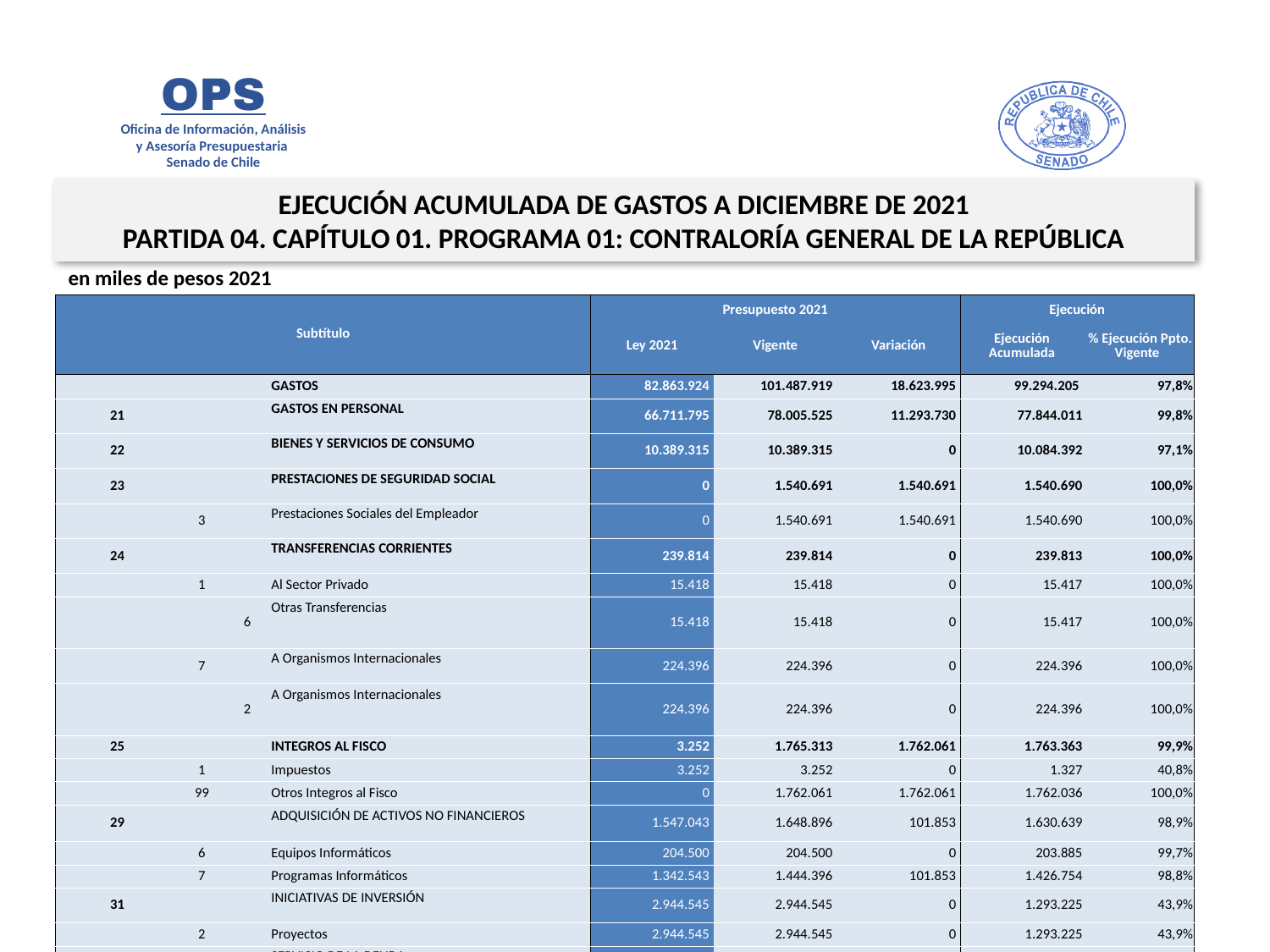

EJECUCIÓN ACUMULADA DE GASTOS A DICIEMBRE DE 2021
PARTIDA 04. CAPÍTULO 01. PROGRAMA 01: CONTRALORÍA GENERAL DE LA REPÚBLICA
en miles de pesos 2021
| Subtítulo |  |  |  | Presupuesto 2021 |  |  | Ejecución |  |
| --- | --- | --- | --- | --- | --- | --- | --- | --- |
|  |  |  |  | Ley 2021 | Vigente | Variación | Ejecución Acumulada | % Ejecución Ppto. Vigente |
|  |  |  | GASTOS | 82.863.924 | 101.487.919 | 18.623.995 | 99.294.205 | 97,8% |
| 21 |  |  | GASTOS EN PERSONAL | 66.711.795 | 78.005.525 | 11.293.730 | 77.844.011 | 99,8% |
| 22 |  |  | BIENES Y SERVICIOS DE CONSUMO | 10.389.315 | 10.389.315 | 0 | 10.084.392 | 97,1% |
| 23 |  |  | PRESTACIONES DE SEGURIDAD SOCIAL | 0 | 1.540.691 | 1.540.691 | 1.540.690 | 100,0% |
|  | 3 |  | Prestaciones Sociales del Empleador | 0 | 1.540.691 | 1.540.691 | 1.540.690 | 100,0% |
| 24 |  |  | TRANSFERENCIAS CORRIENTES | 239.814 | 239.814 | 0 | 239.813 | 100,0% |
|  | 1 |  | Al Sector Privado | 15.418 | 15.418 | 0 | 15.417 | 100,0% |
|  |  | 6 | Otras Transferencias | 15.418 | 15.418 | 0 | 15.417 | 100,0% |
|  | 7 |  | A Organismos Internacionales | 224.396 | 224.396 | 0 | 224.396 | 100,0% |
|  |  | 2 | A Organismos Internacionales | 224.396 | 224.396 | 0 | 224.396 | 100,0% |
| 25 |  |  | INTEGROS AL FISCO | 3.252 | 1.765.313 | 1.762.061 | 1.763.363 | 99,9% |
|  | 1 |  | Impuestos | 3.252 | 3.252 | 0 | 1.327 | 40,8% |
|  | 99 |  | Otros Integros al Fisco | 0 | 1.762.061 | 1.762.061 | 1.762.036 | 100,0% |
| 29 |  |  | ADQUISICIÓN DE ACTIVOS NO FINANCIEROS | 1.547.043 | 1.648.896 | 101.853 | 1.630.639 | 98,9% |
|  | 6 |  | Equipos Informáticos | 204.500 | 204.500 | 0 | 203.885 | 99,7% |
|  | 7 |  | Programas Informáticos | 1.342.543 | 1.444.396 | 101.853 | 1.426.754 | 98,8% |
| 31 |  |  | INICIATIVAS DE INVERSIÓN | 2.944.545 | 2.944.545 | 0 | 1.293.225 | 43,9% |
|  | 2 |  | Proyectos | 2.944.545 | 2.944.545 | 0 | 1.293.225 | 43,9% |
| 34 |  |  | SERVICIO DE LA DEUDA | 1.028.160 | 4.953.820 | 3.925.660 | 4.898.072 | 98,9% |
|  | 2 |  | Amortización Deuda Externa | 994.295 | 747.044 | -247.251 | 747.044 | 100,0% |
|  | 4 |  | Intereses Deuda Externa | 33.855 | 42.022 | 8.167 | 42.021 | 100,0% |
|  | 7 |  | Deuda Flotante | 10 | 4.164.754 | 4.164.744 | 4.109.007 | 98,7% |
6
Fuente: Elaboración propia en base  a Informes de ejecución presupuestaria mensual de DIPRES